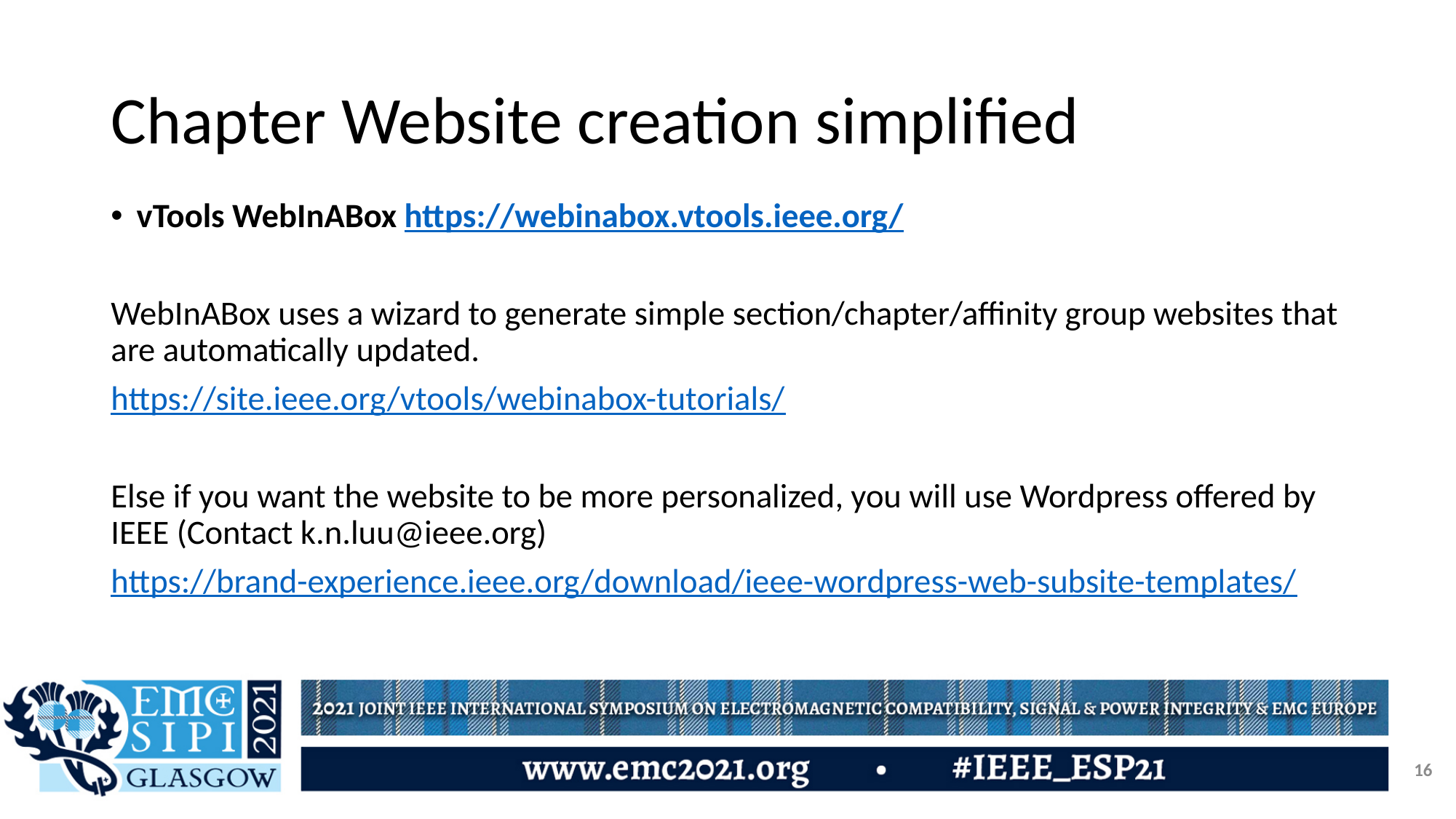

# Chapter Website creation simplified
vTools WebInABox https://webinabox.vtools.ieee.org/

WebInABox uses a wizard to generate simple section/chapter/affinity group websites that are automatically updated.
https://site.ieee.org/vtools/webinabox-tutorials/

Else if you want the website to be more personalized, you will use Wordpress offered by IEEE (Contact k.n.luu@ieee.org)
https://brand-experience.ieee.org/download/ieee-wordpress-web-subsite-templates/

16